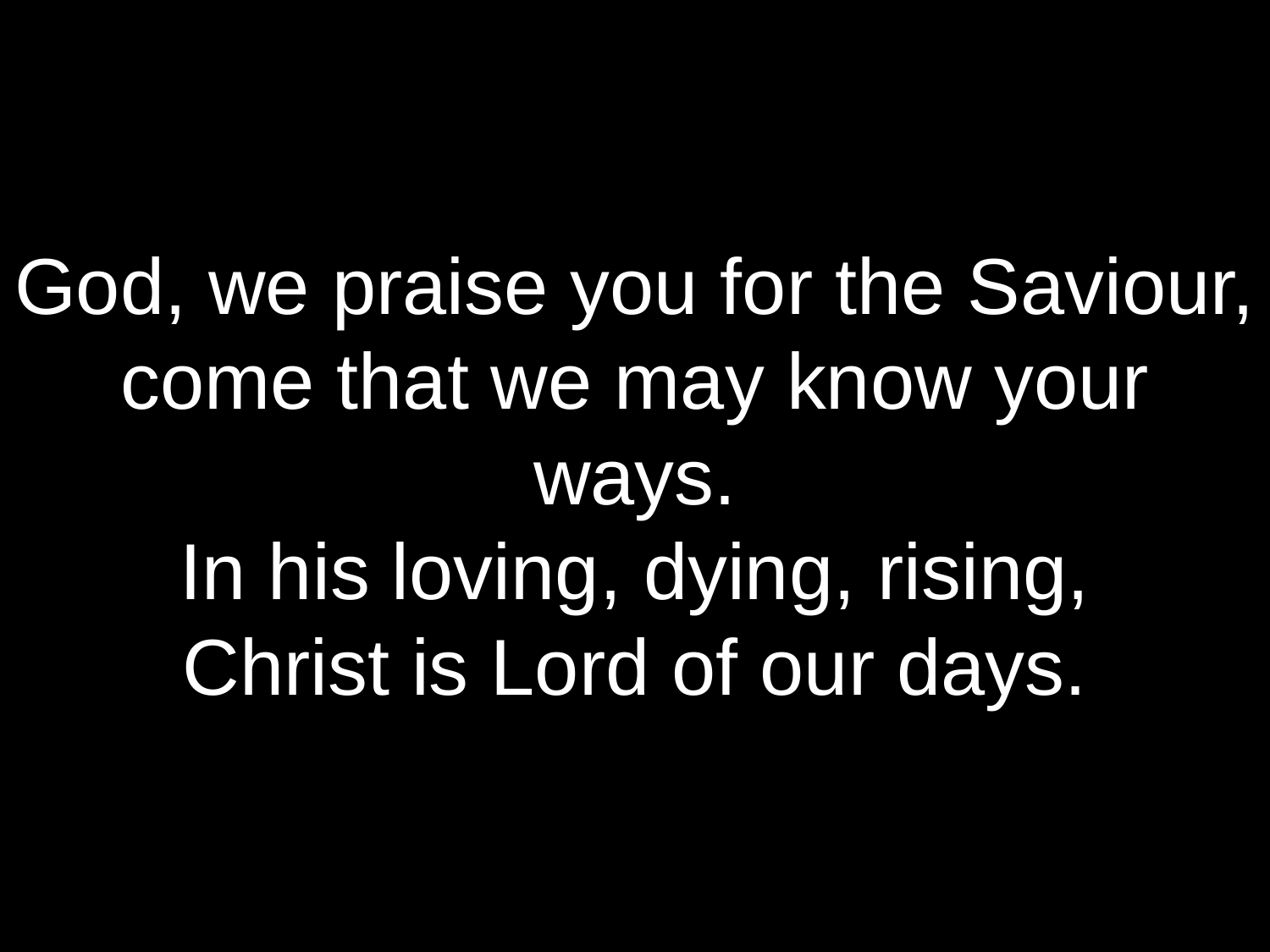

God, we praise you for the Saviour,
come that we may know your ways.
In his loving, dying, rising,
Christ is Lord of our days.